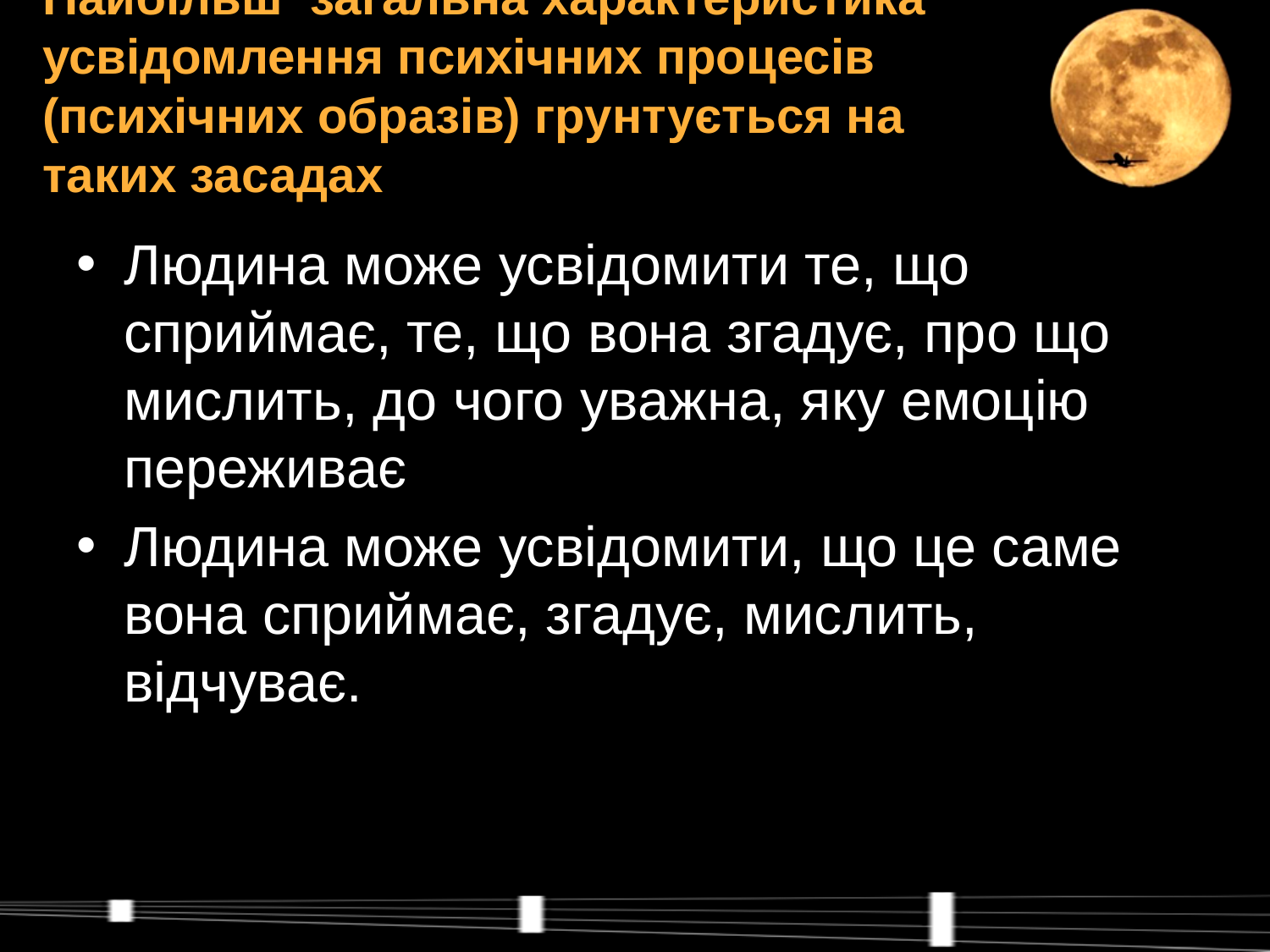

Найбільш  загальна характеристика усвідомлення психічних процесів (психічних образів) грунтується на таких засадах
Людина може усвідомити те, що сприймає, те, що вона згадує, про що мислить, до чого уважна, яку емоцію переживає
Людина може усвідомити, що це саме вона сприймає, згадує, мислить, відчуває.